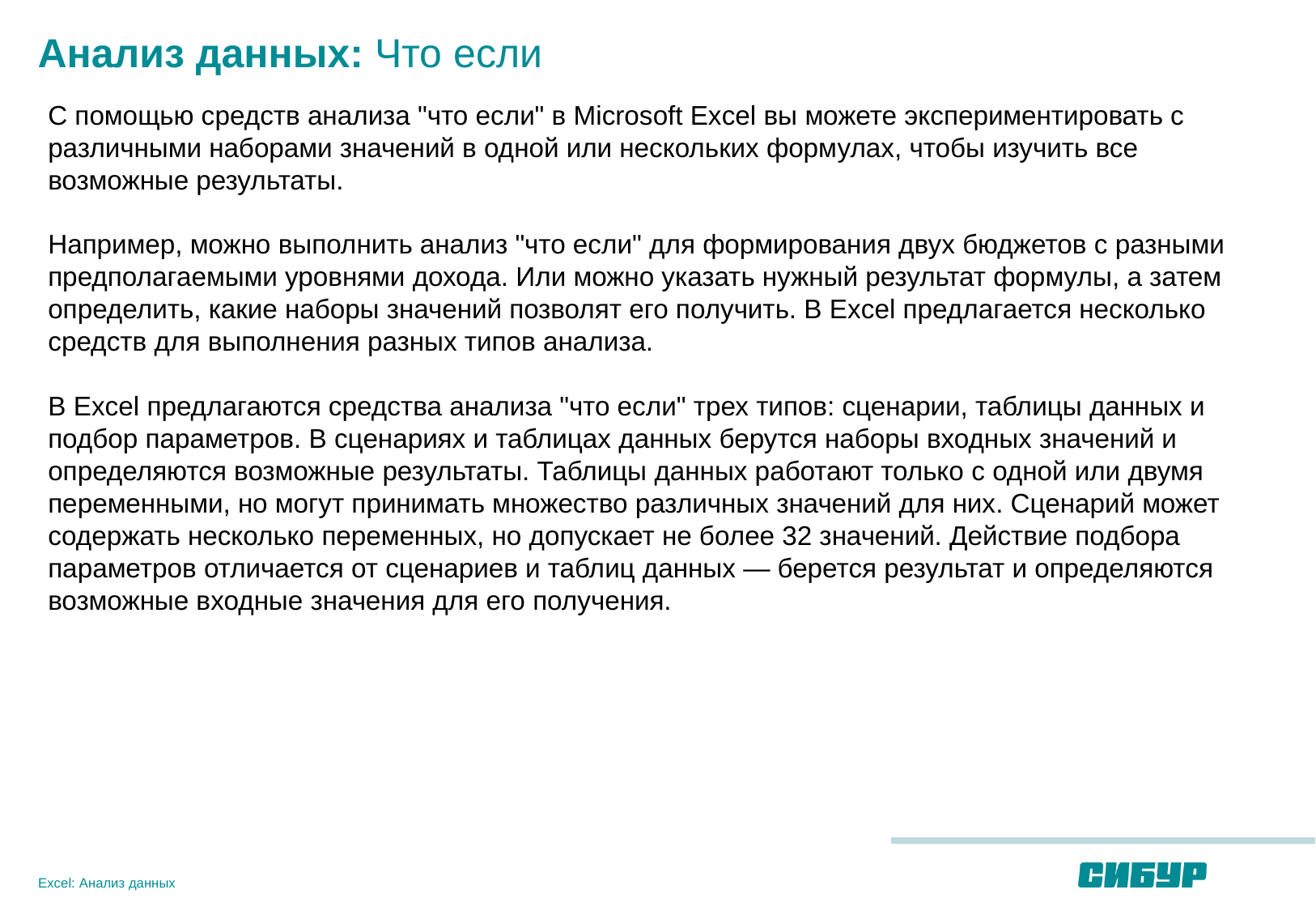

# Анализ данных: Что если
С помощью средств анализа "что если" в Microsoft Excel вы можете экспериментировать с различными наборами значений в одной или нескольких формулах, чтобы изучить все возможные результаты.

Например, можно выполнить анализ "что если" для формирования двух бюджетов с разными предполагаемыми уровнями дохода. Или можно указать нужный результат формулы, а затем определить, какие наборы значений позволят его получить. В Excel предлагается несколько средств для выполнения разных типов анализа.

В Excel предлагаются средства анализа "что если" трех типов: сценарии, таблицы данных и подбор параметров. В сценариях и таблицах данных берутся наборы входных значений и определяются возможные результаты. Таблицы данных работают только с одной или двумя переменными, но могут принимать множество различных значений для них. Сценарий может содержать несколько переменных, но допускает не более 32 значений. Действие подбора параметров отличается от сценариев и таблиц данных — берется результат и определяются возможные входные значения для его получения.

Excel: Анализ данных